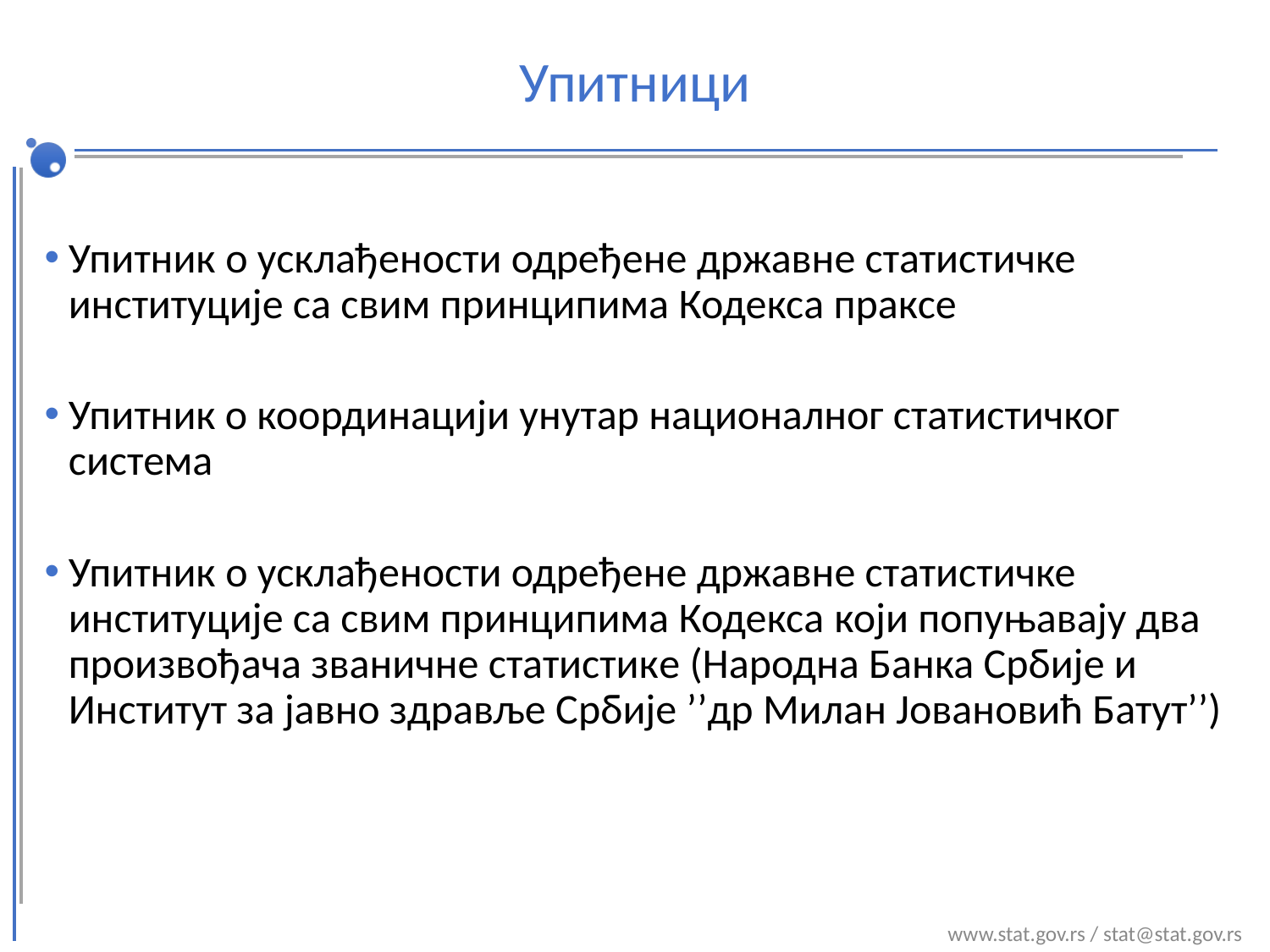

# Упитници

Упитник o усклађености одређене државне статистичке институције са свим принципима Кодекса праксе

Упитник о координацији унутар националног статистичког система

Упитник o усклађености одређене државне статистичке институције са свим принципима Кодекса који попуњавају два произвођача званичне статистикe (Народна Банка Србије и Институт за јавно здравље Србије ’’др Милан Јовановић Батут’’)